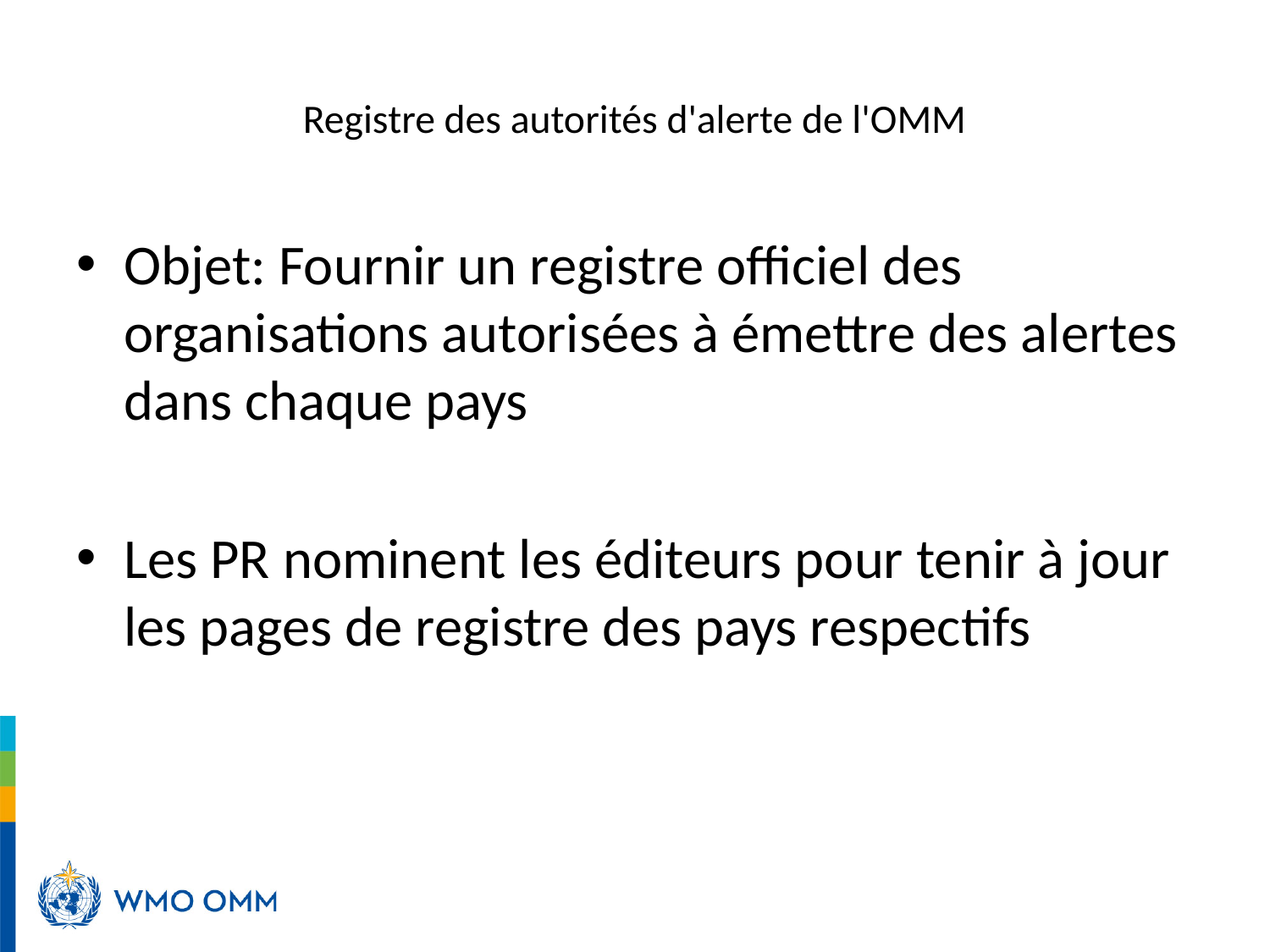

# Registre des autorités d'alerte de l'OMM
Objet: Fournir un registre officiel des organisations autorisées à émettre des alertes dans chaque pays

Les PR nominent les éditeurs pour tenir à jour les pages de registre des pays respectifs